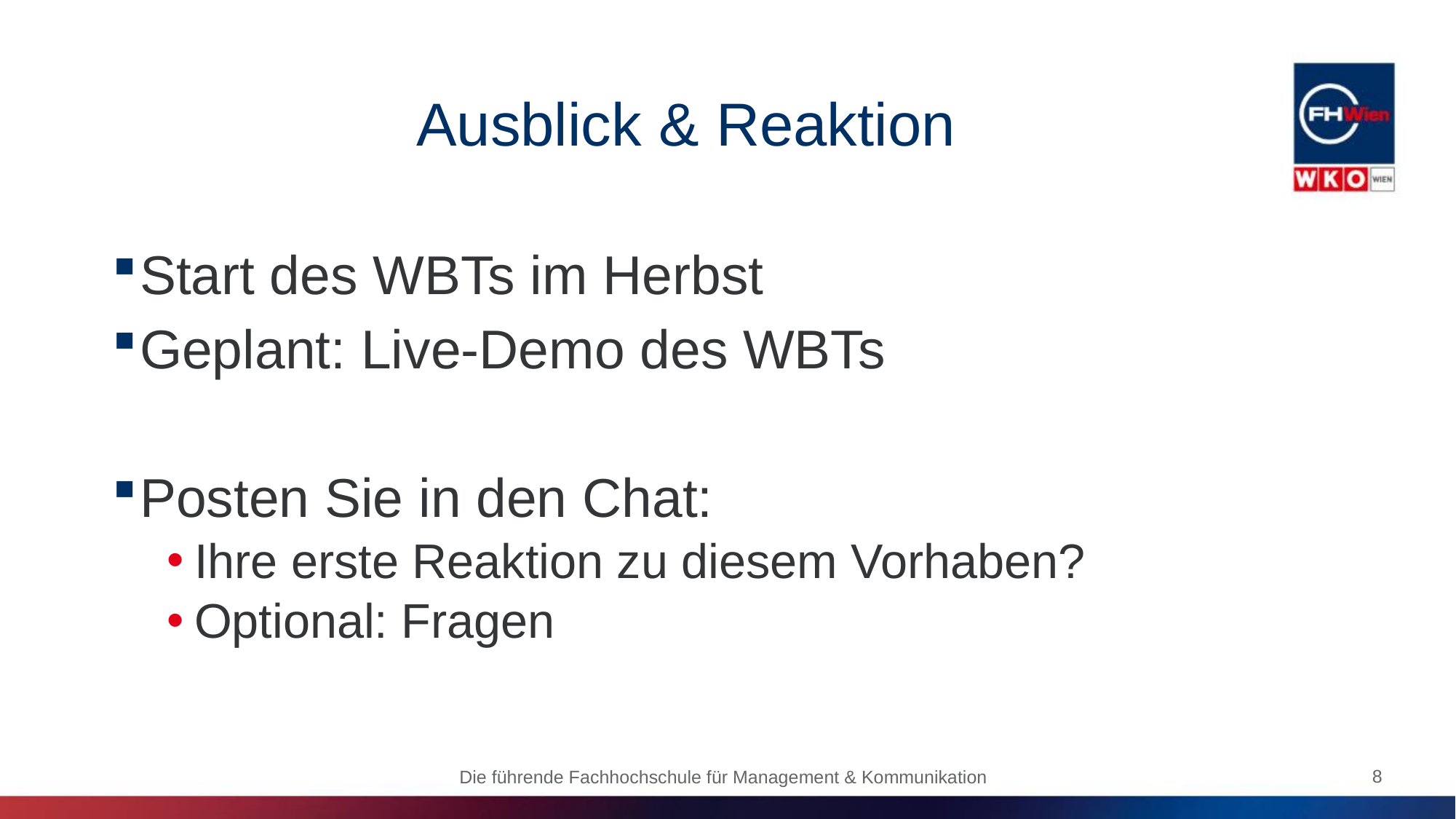

# Ausblick & Reaktion
Start des WBTs im Herbst
Geplant: Live-Demo des WBTs

Posten Sie in den Chat:
Ihre erste Reaktion zu diesem Vorhaben?
Optional: Fragen
8
Die führende Fachhochschule für Management & Kommunikation